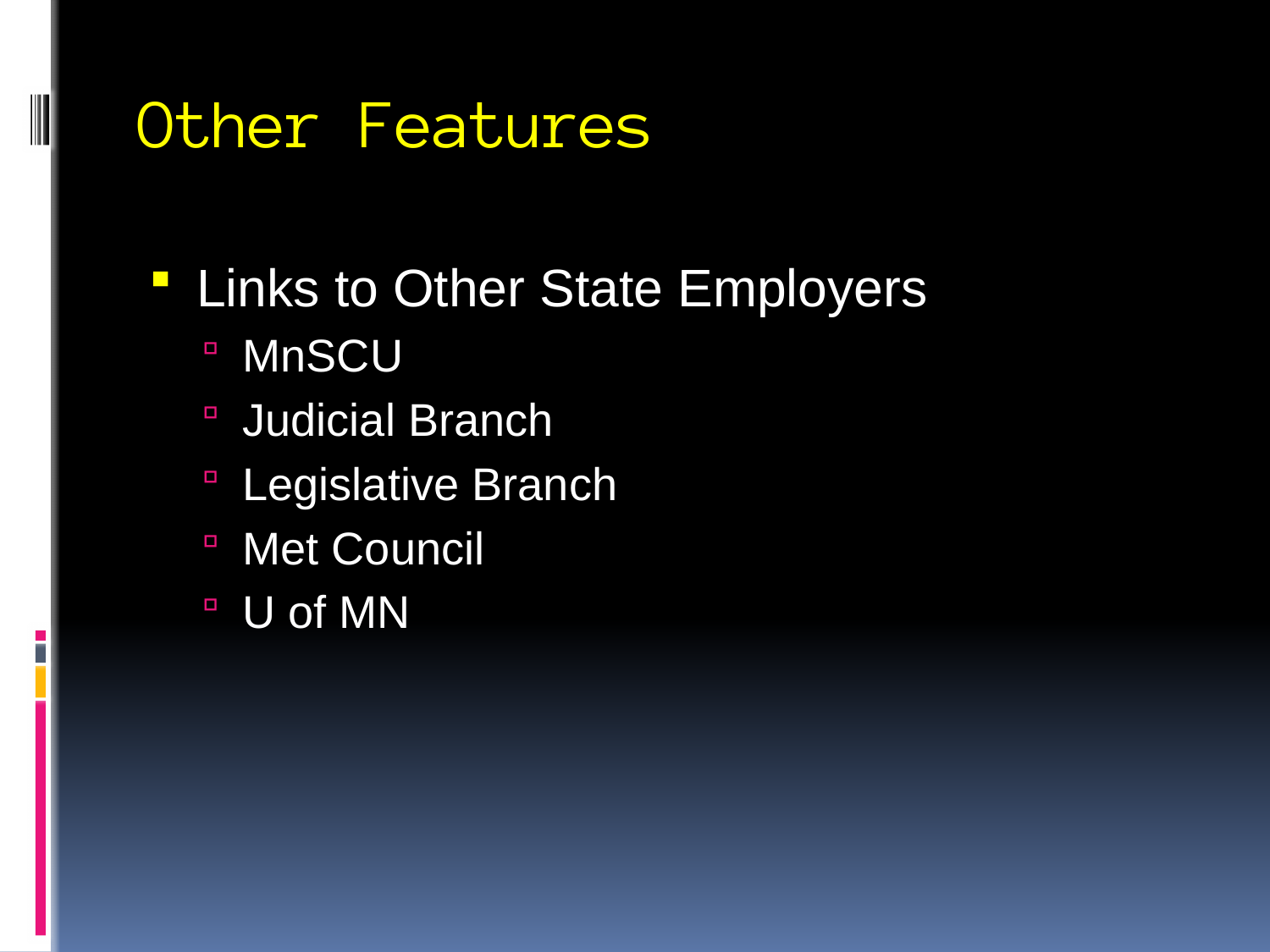

# Other Features
Links to Other State Employers
MnSCU
Judicial Branch
Legislative Branch
Met Council
U of MN